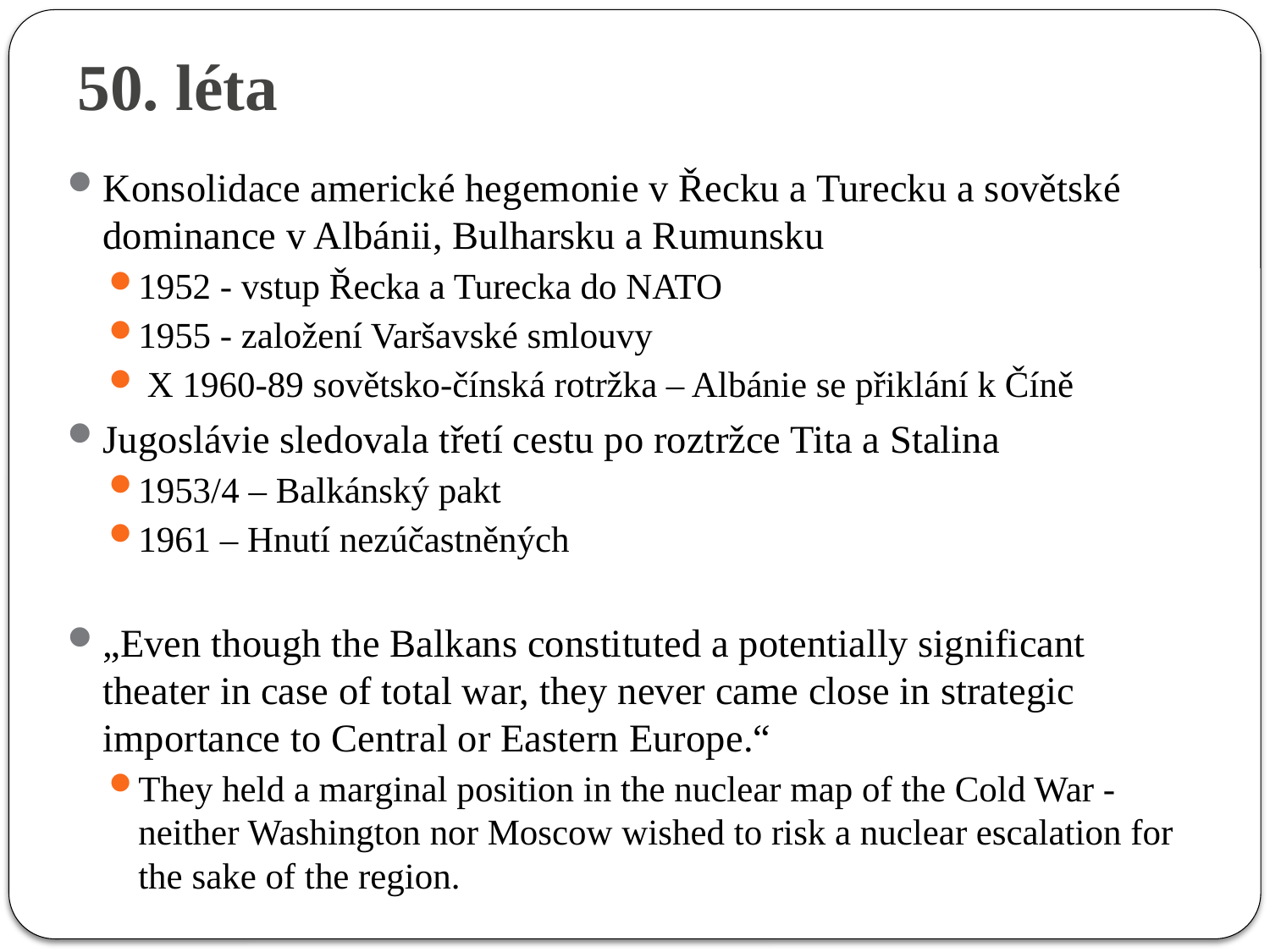

# 50. léta
Konsolidace americké hegemonie v Řecku a Turecku a sovětské dominance v Albánii, Bulharsku a Rumunsku
1952 - vstup Řecka a Turecka do NATO
1955 - založení Varšavské smlouvy
 X 1960-89 sovětsko-čínská rotržka – Albánie se přiklání k Číně
Jugoslávie sledovala třetí cestu po roztržce Tita a Stalina
1953/4 – Balkánský pakt
1961 – Hnutí nezúčastněných

„Even though the Balkans constituted a potentially significant theater in case of total war, they never came close in strategic importance to Central or Eastern Europe.“
They held a marginal position in the nuclear map of the Cold War - neither Washington nor Moscow wished to risk a nuclear escalation for the sake of the region.